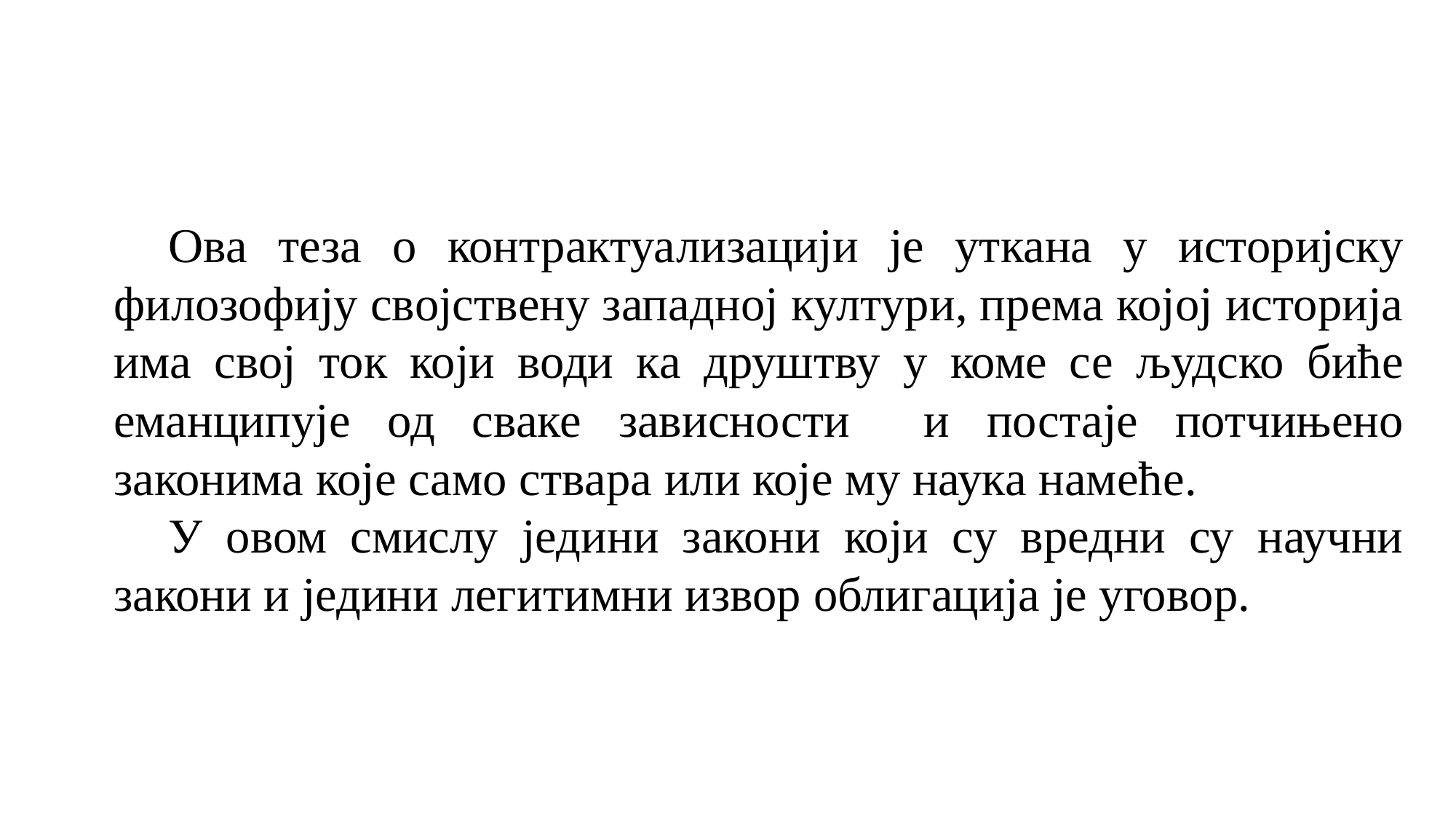

Ова теза о контрактуализацији је уткана у историјску филозофију својствену западној култури, према којој историја има свој ток који води ка друштву у коме се људско биће еманципује од сваке зависности  и постаје потчињено законима које само ствара или које му наука намеће.
У овом смислу једини закони који су вредни су научни закони и једини легитимни извор облигација је уговор.